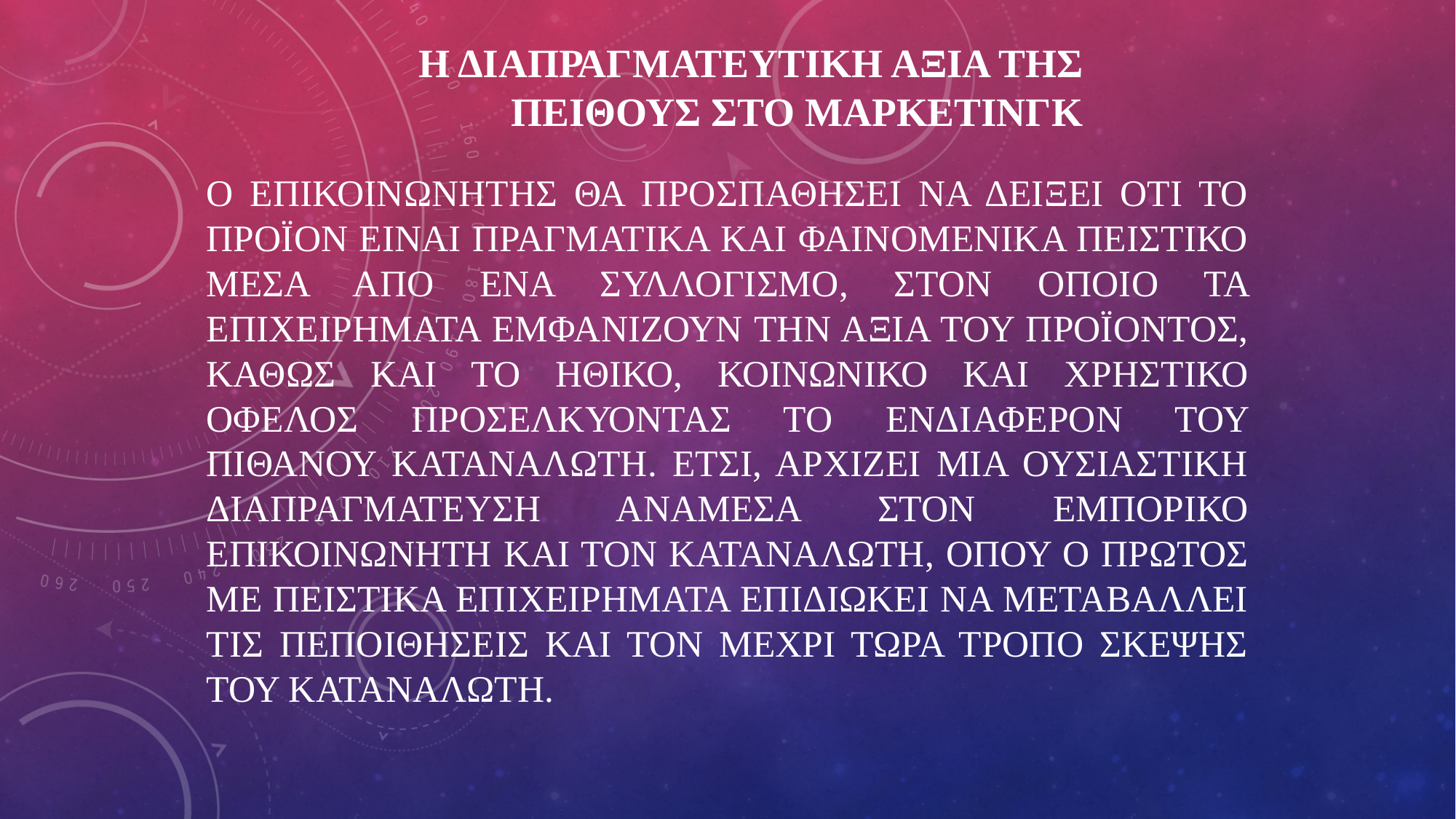

# Η ΔΙΑΠΡΑΓΜΑΤΕΥΤΙΚΗ ΑΞΙΑ ΤΗΣ ΠΕΙΘΟΥΣ ΣΤΟ ΜΑΡΚΕΤΙΝΓΚ
Ο ΕΠΙΚΟΙΝΩΝΗΤΗΣ ΘΑ ΠΡΟΣΠΑΘΗΣΕΙ ΝΑ ΔΕΙΞΕΙ ΟΤΙ ΤΟ ΠΡΟΪΟΝ ΕΙΝΑΙ ΠΡΑΓΜΑΤΙΚΑ ΚΑΙ ΦΑΙΝΟΜΕΝΙΚΑ ΠΕΙΣΤΙΚΟ ΜΕΣΑ ΑΠΟ ΕΝΑ ΣΥΛΛΟΓΙΣΜΟ, ΣΤΟΝ ΟΠΟΙΟ ΤΑ ΕΠΙΧΕΙΡΗΜΑΤΑ ΕΜΦΑΝΙΖΟΥΝ ΤΗΝ ΑΞΙΑ ΤΟΥ ΠΡΟΪΟΝΤΟΣ, ΚΑΘΩΣ ΚΑΙ ΤΟ ΗΘΙΚΟ, ΚΟΙΝΩΝΙΚΟ ΚΑΙ ΧΡΗΣΤΙΚΟ ΟΦΕΛΟΣ ΠΡΟΣΕΛΚΥΟΝΤΑΣ ΤΟ ΕΝΔΙΑΦΕΡΟΝ ΤΟΥ ΠΙΘΑΝΟΥ ΚΑΤΑΝΑΛΩΤΗ. ΕΤΣΙ, ΑΡΧΙΖΕΙ ΜΙΑ ΟΥΣΙΑΣΤΙΚΗ ΔΙΑΠΡΑΓΜΑΤΕΥΣΗ ΑΝΑΜΕΣΑ ΣΤΟΝ ΕΜΠΟΡΙΚΟ ΕΠΙΚΟΙΝΩΝΗΤΗ ΚΑΙ ΤΟΝ ΚΑΤΑΝΑΛΩΤΗ, ΟΠΟΥ Ο ΠΡΩΤΟΣ ΜΕ ΠΕΙΣΤΙΚΑ ΕΠΙΧΕΙΡΗΜΑΤΑ ΕΠΙΔΙΩΚΕΙ ΝΑ ΜΕΤΑΒΑΛΛΕΙ ΤΙΣ ΠΕΠΟΙΘΗΣΕΙΣ ΚΑΙ ΤΟΝ ΜΕΧΡΙ ΤΩΡΑ ΤΡΟΠΟ ΣΚΕΨΗΣ ΤΟΥ ΚΑΤΑΝΑΛΩΤΗ.